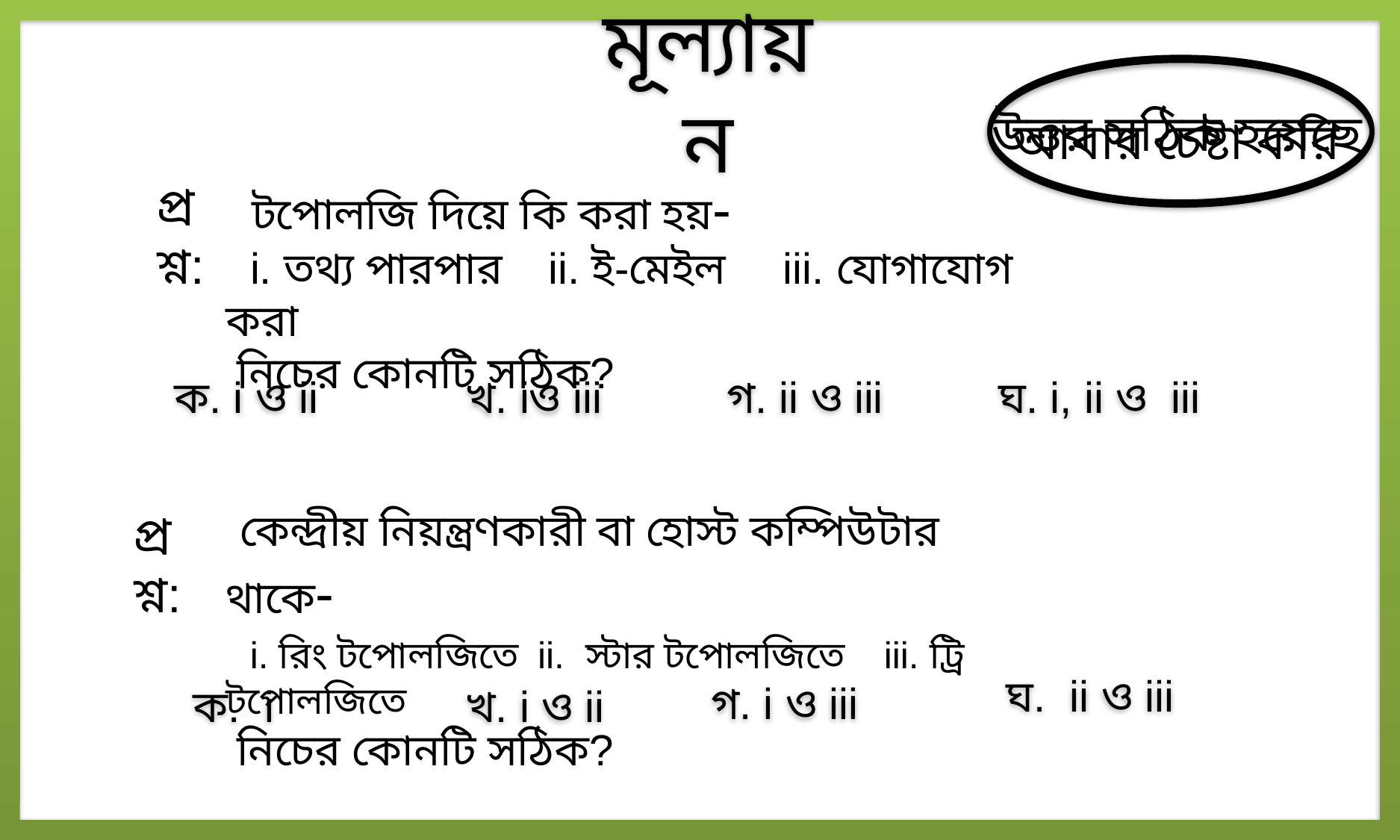

মূল্যায়ন

আবার চেষ্টা করি

উত্তর সঠিক হয়েছে

প্রশ্ন:
  টপোলজি দিয়ে কি করা হয়-
  i. তথ্য পারপার    ii. ই-মেইল     iii. যোগাযোগ করা
 নিচের কোনটি সঠিক?

ক. i ও ii
গ. ii ও iii
ঘ. i, ii ও  iii
খ. iও iii

প্রশ্ন:

 কেন্দ্রীয় নিয়ন্ত্রণকারী বা হোস্ট কম্পিউটার থাকে-
  i. রিং টপোলজিতে  ii.  স্টার টপোলজিতে    iii. ট্রি টপোলজিতে
 নিচের কোনটি সঠিক?
ঘ.  ii ও iii
গ. i ও iii
ক.  i
খ. i ও ii